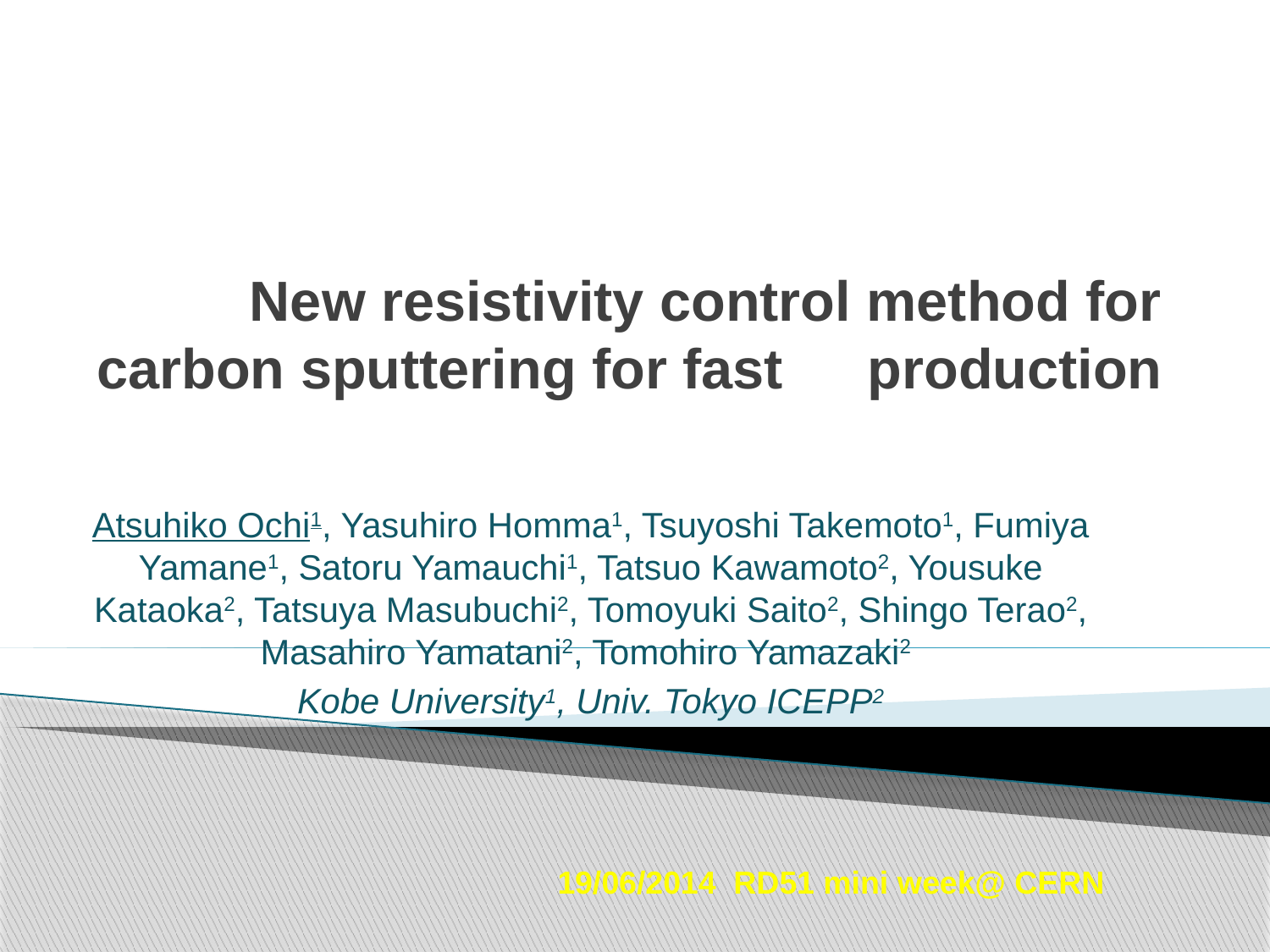

# New resistivity control method for carbon sputtering for fast　production
Atsuhiko Ochi1, Yasuhiro Homma1, Tsuyoshi Takemoto1, Fumiya Yamane1, Satoru Yamauchi1, Tatsuo Kawamoto2, Yousuke Kataoka2, Tatsuya Masubuchi2, Tomoyuki Saito2, Shingo Terao2, Masahiro Yamatani2, Tomohiro Yamazaki2
Kobe University1, Univ. Tokyo ICEPP2
19/06/2014  RD51 mini week@ CERN